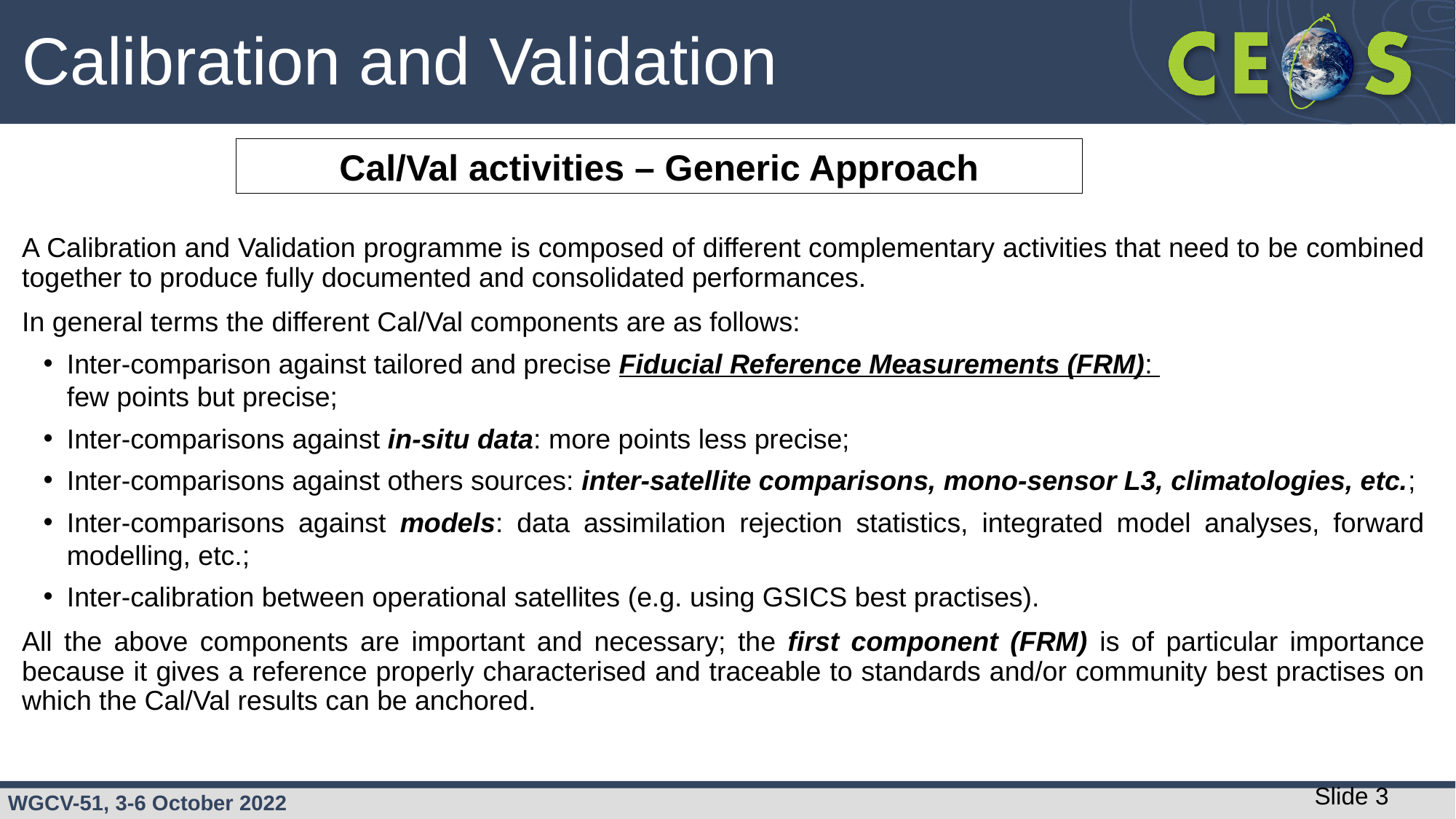

Calibration and Validation

A Calibration and Validation programme is composed of different complementary activities that need to be combined together to produce fully documented and consolidated performances.
In general terms the different Cal/Val components are as follows:
Inter-comparison against tailored and precise Fiducial Reference Measurements (FRM):
few points but precise;
Inter-comparisons against in-situ data: more points less precise;
Inter-comparisons against others sources: inter-satellite comparisons, mono-sensor L3, climatologies, etc.;
Inter-comparisons against models: data assimilation rejection statistics, integrated model analyses, forward modelling, etc.;
Inter-calibration between operational satellites (e.g. using GSICS best practises).
All the above components are important and necessary; the first component (FRM) is of particular importance because it gives a reference properly characterised and traceable to standards and/or community best practises on which the Cal/Val results can be anchored.
Cal/Val activities – Generic Approach